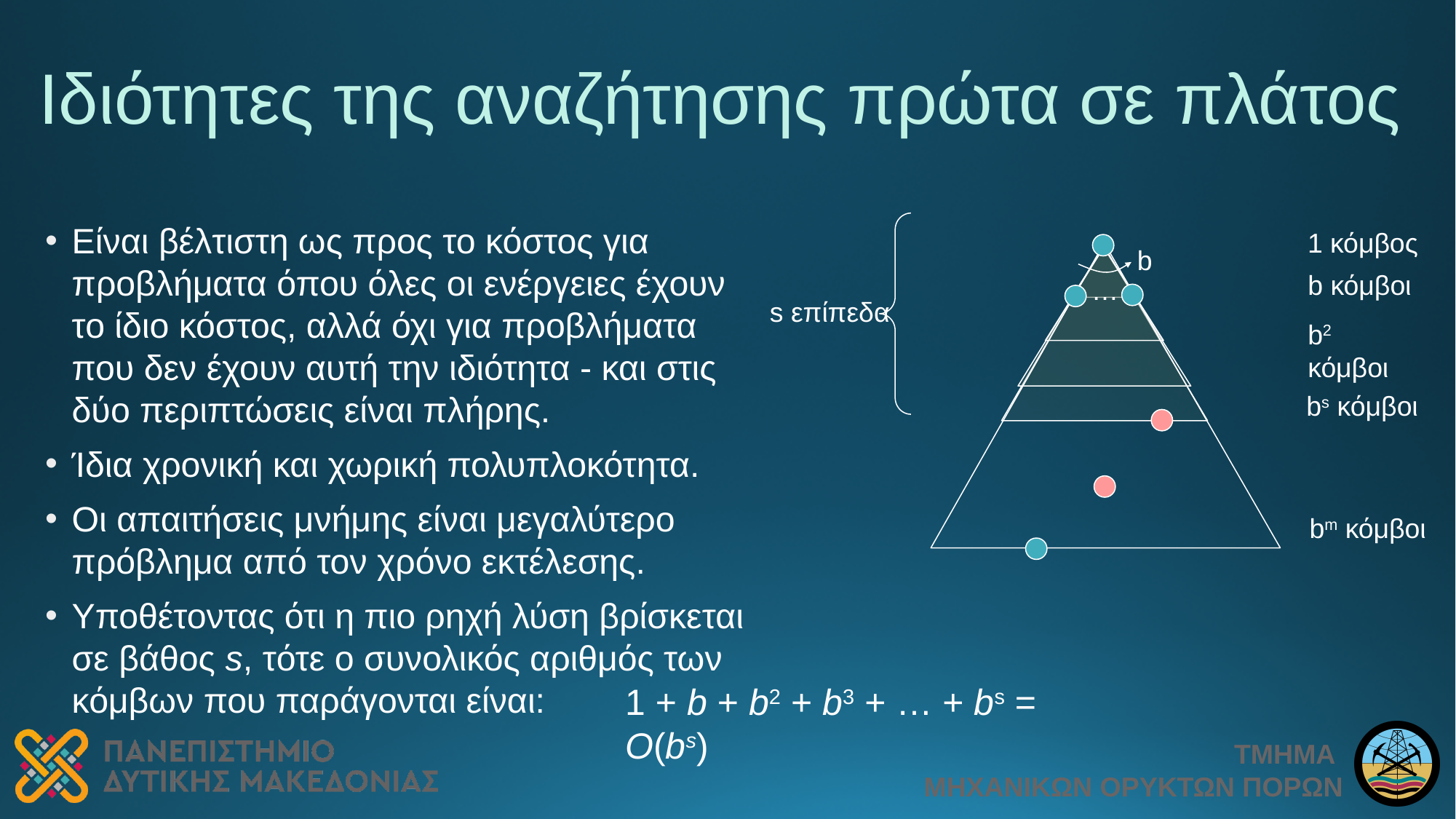

# Ιδιότητες της αναζήτησης πρώτα σε πλάτος
Είναι βέλτιστη ως προς το κόστος για προβλήματα όπου όλες οι ενέργειες έχουν το ίδιο κόστος, αλλά όχι για προβλήματα που δεν έχουν αυτή την ιδιότητα - και στις δύο περιπτώσεις είναι πλήρης.
Ίδια χρονική και χωρική πολυπλοκότητα.
Οι απαιτήσεις μνήμης είναι μεγαλύτερο πρόβλημα από τον χρόνο εκτέλεσης.
Υποθέτοντας ότι η πιο ρηχή λύση βρίσκεται σε βάθος s, τότε ο συνολικός αριθμός των κόμβων που παράγονται είναι:

1 κόμβος

b

b κόμβοι
…

s επίπεδα
b2 κόμβοι
bs κόμβοι

bm κόμβοι

1 + b + b2 + b3 + … + bs = O(bs)